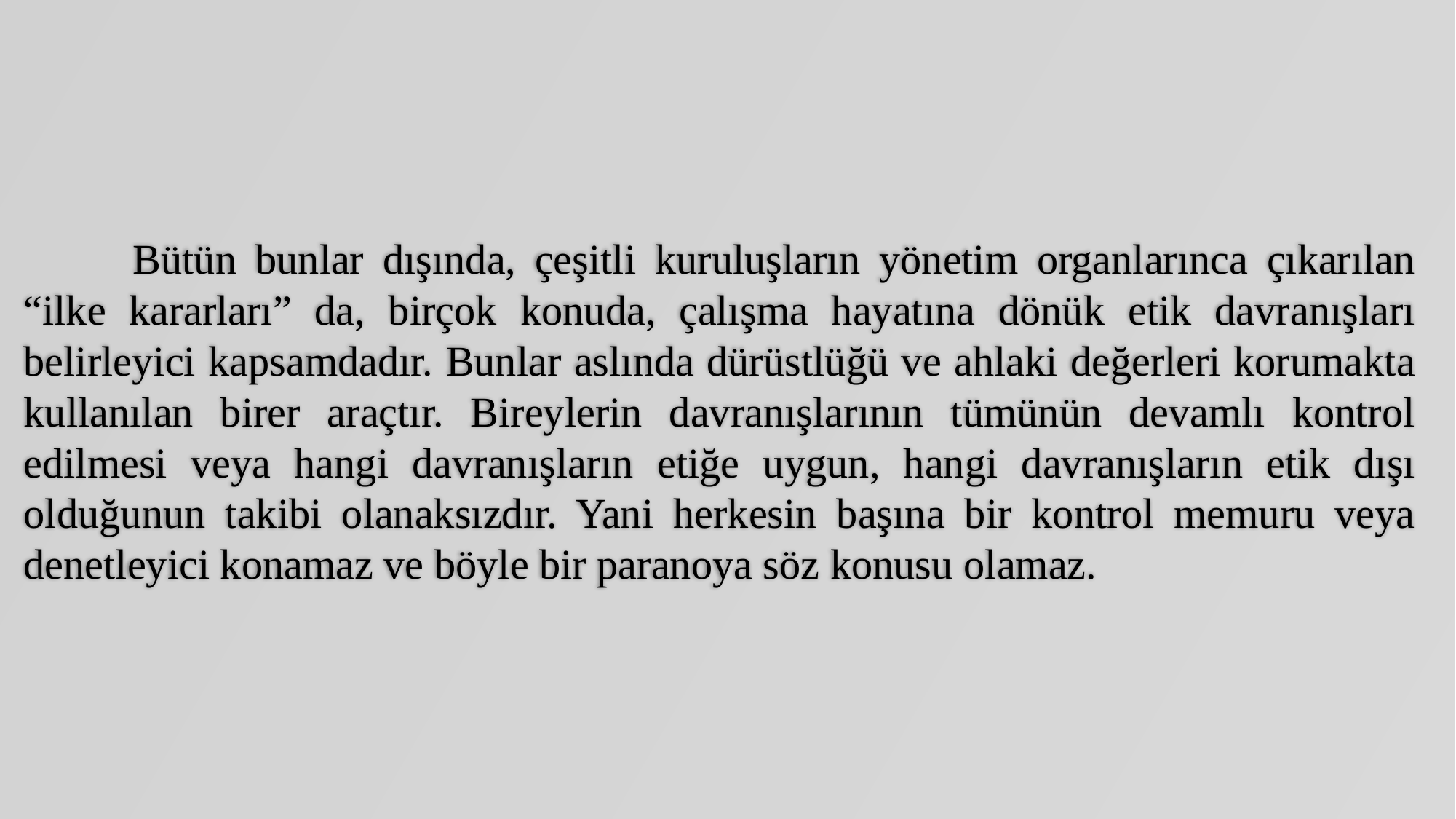

Bütün bunlar dışında, çeşitli kuruluşların yönetim organlarınca çıkarılan “ilke kararları” da, birçok konuda, çalışma hayatına dönük etik davranışları belirleyici kapsamdadır. Bunlar aslında dürüstlüğü ve ahlaki değerleri korumakta kullanılan birer araçtır. Bireylerin davranışlarının tümünün devamlı kontrol edilmesi veya hangi davranışların etiğe uygun, hangi davranışların etik dışı olduğunun takibi olanaksızdır. Yani herkesin başına bir kontrol memuru veya denetleyici konamaz ve böyle bir paranoya söz konusu olamaz.